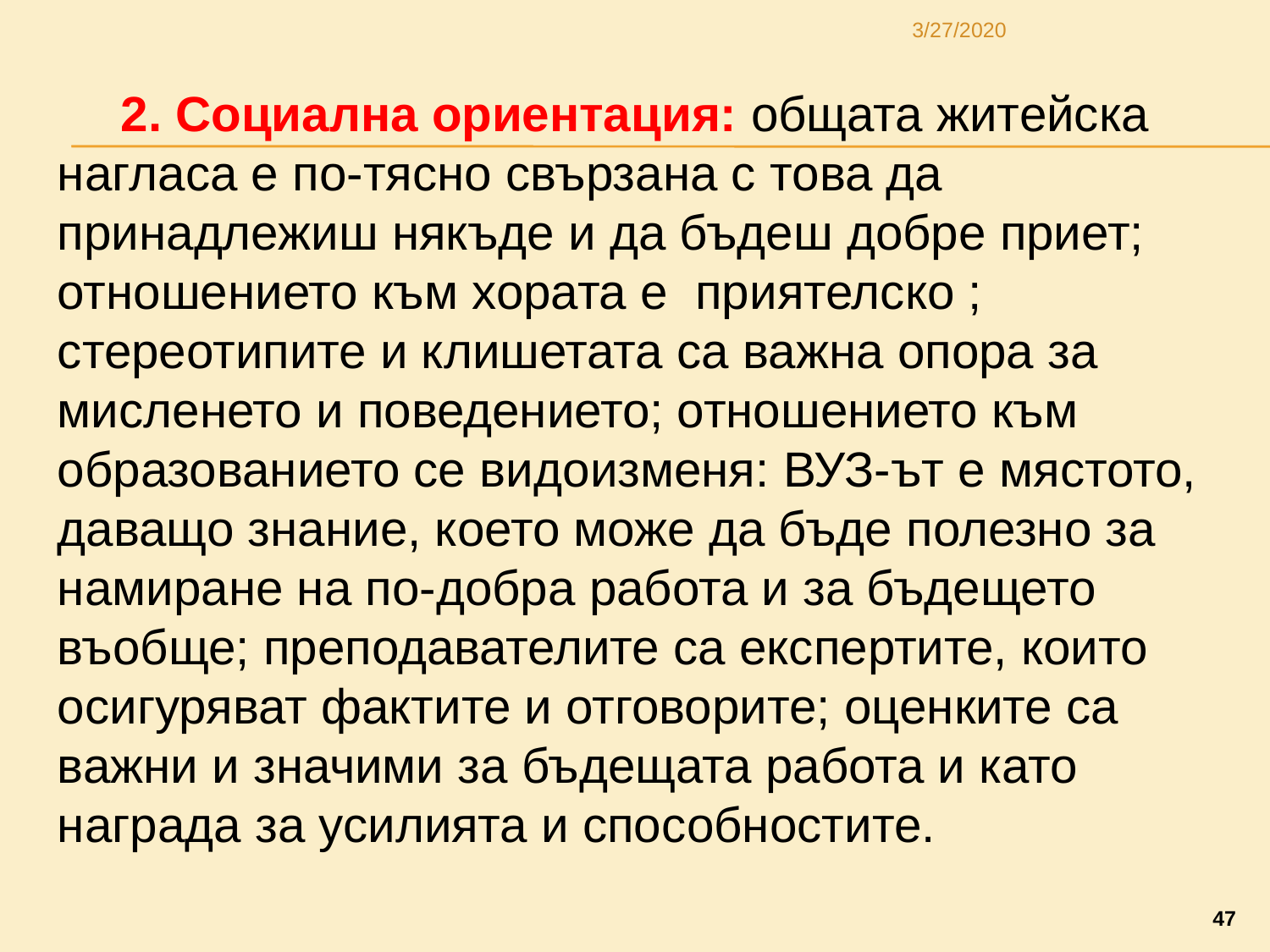

3/27/2020
2. Социална ориентация: общата житейска нагласа е по-тясно свързана с това да принадлежиш някъде и да бъдеш добре приет; отношението към хората е  приятелско ; стереотипите и клишетата са важна опора за мисленето и поведението; отношението към образованието се видо­изменя: ВУЗ-ът е мястото, даващо знание, което може да бъде полезно за намиране на по-добра работа и за бъдещето въобще; преподавателите са експертите, които осигуряват фактите и отговорите; оценките са важни и значими за бъдещата работа и като награда за усилията и способностите.
47